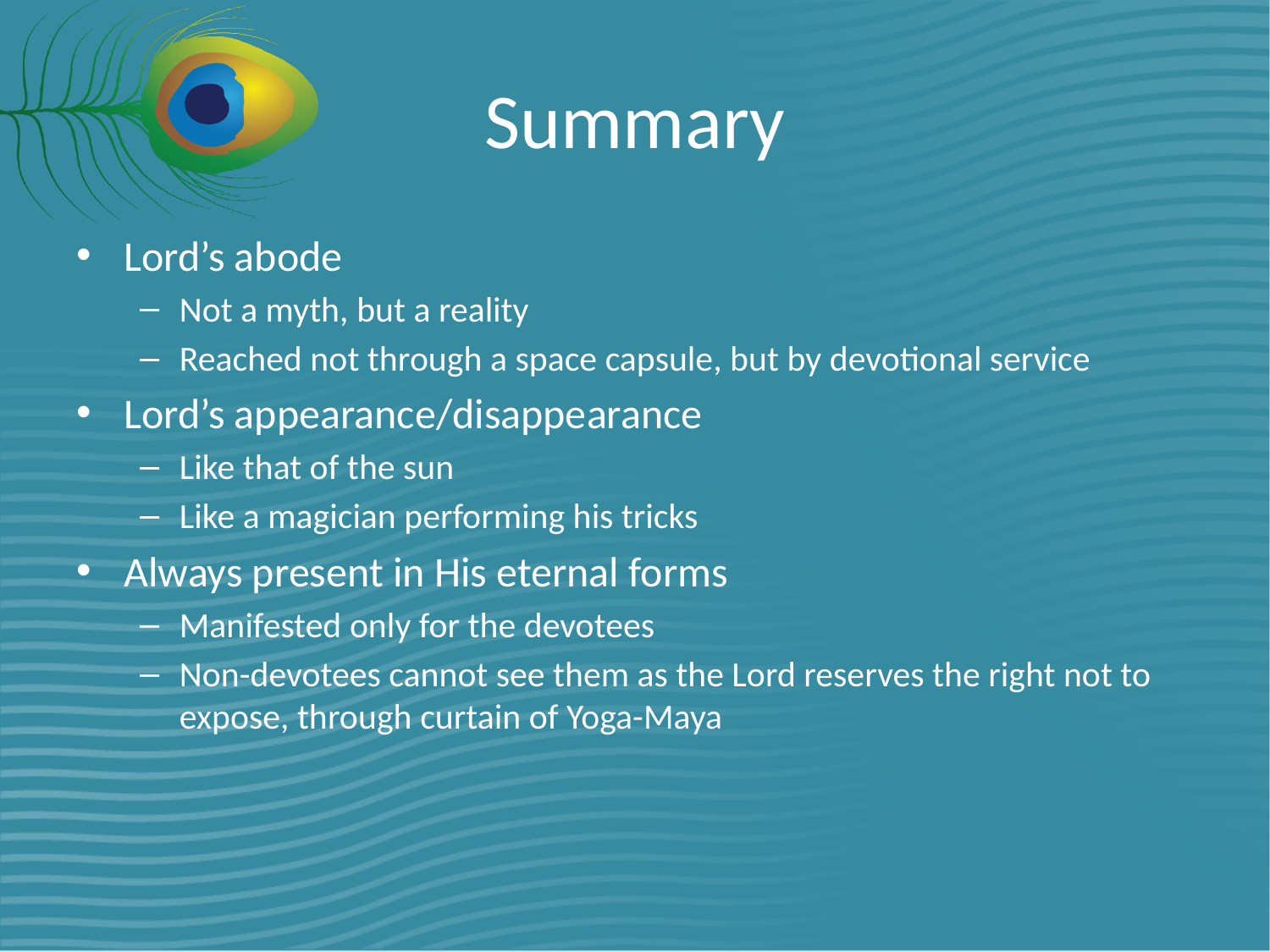

# Summary
Lord’s abode
Not a myth, but a reality
Reached not through a space capsule, but by devotional service
Lord’s appearance/disappearance
Like that of the sun
Like a magician performing his tricks
Always present in His eternal forms
Manifested only for the devotees
Non-devotees cannot see them as the Lord reserves the right not to expose, through curtain of Yoga-Maya